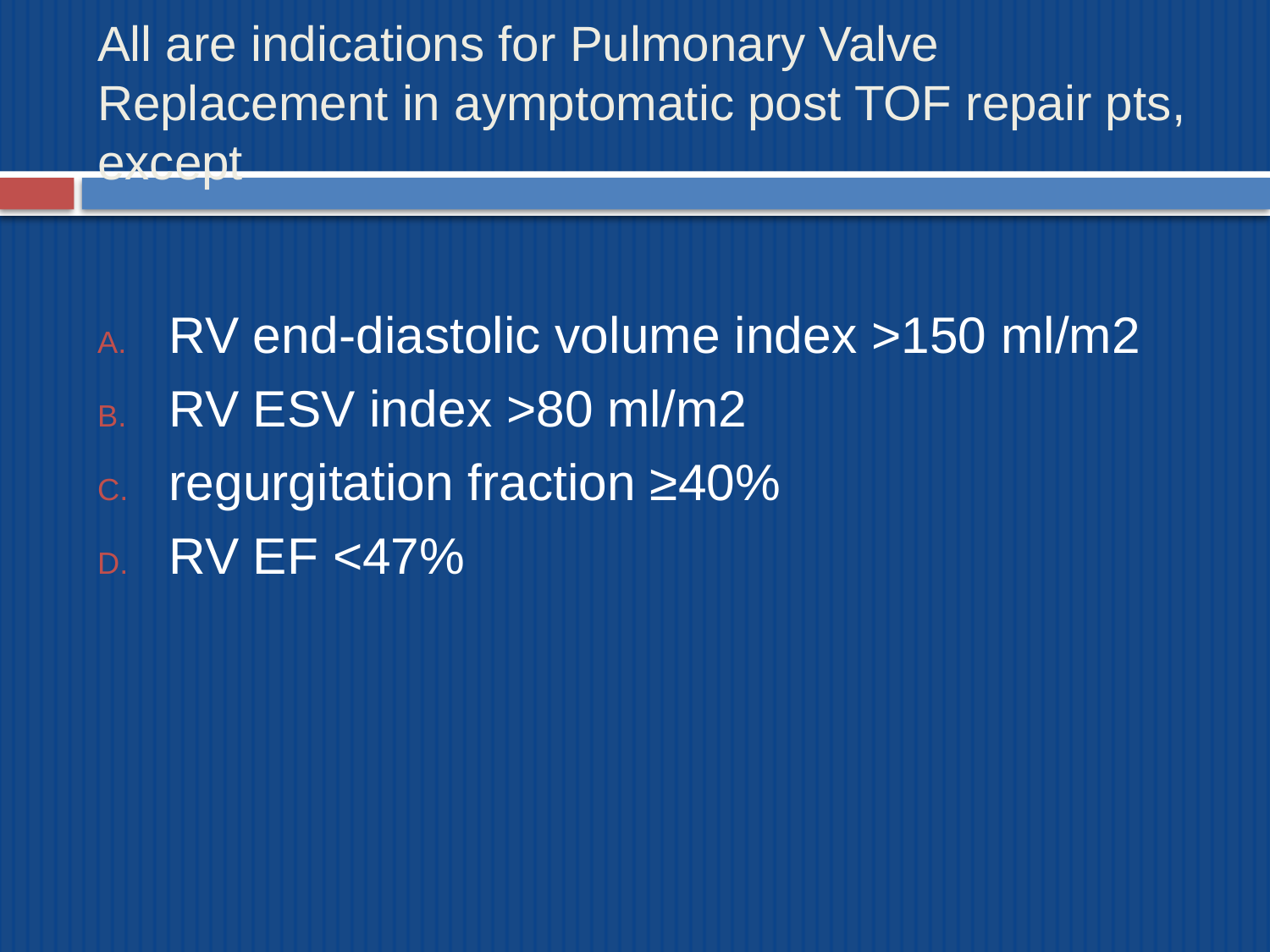

# All are indications for Pulmonary Valve Replacement in aymptomatic post TOF repair pts, except

RV end-diastolic volume index >150 ml/m2
RV ESV index >80 ml/m2
regurgitation fraction ≥40%
RV EF <47%